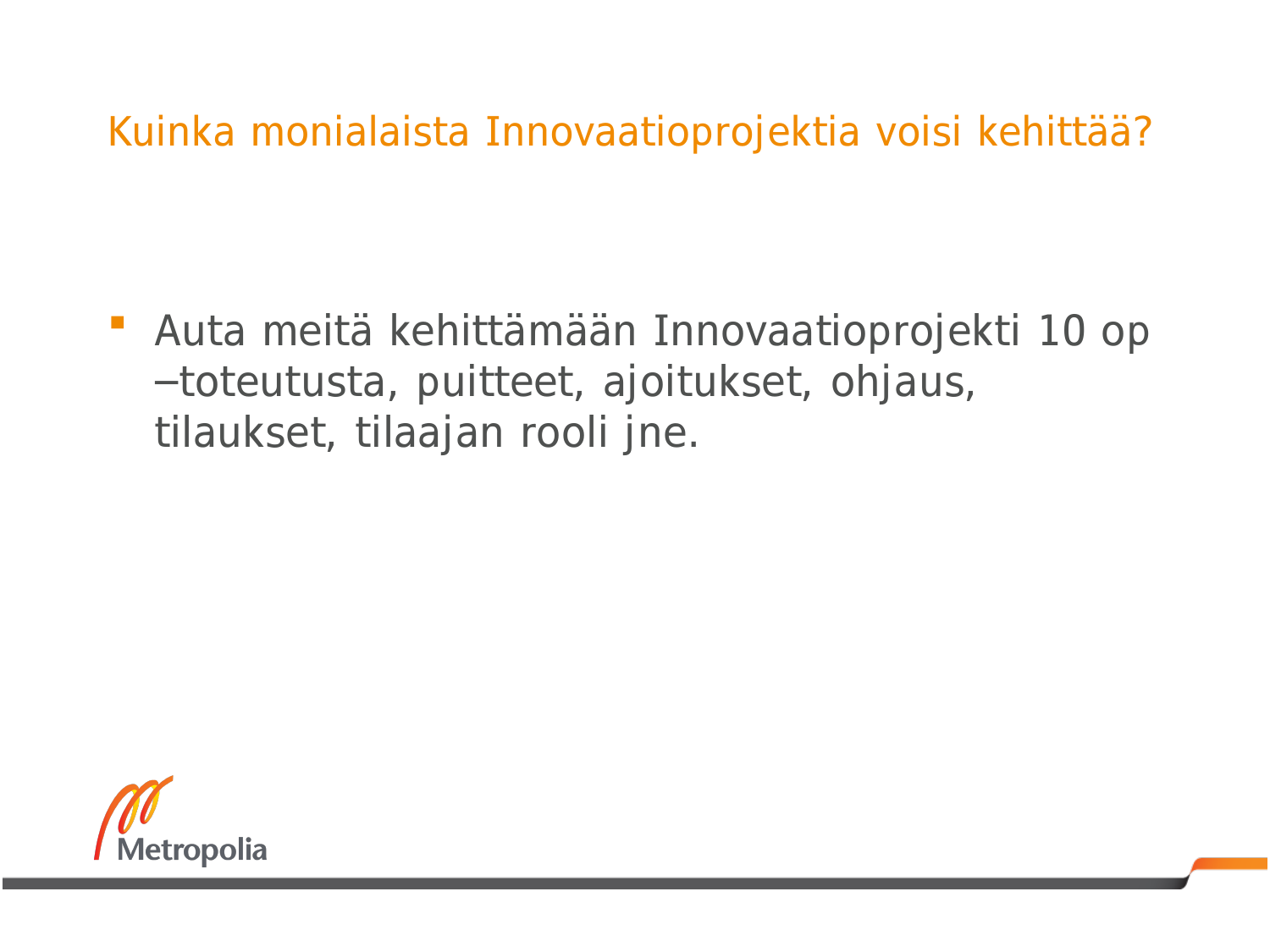

# Kuinka monialaista Innovaatioprojektia voisi kehittää?
Auta meitä kehittämään Innovaatioprojekti 10 op –toteutusta, puitteet, ajoitukset, ohjaus, tilaukset, tilaajan rooli jne.